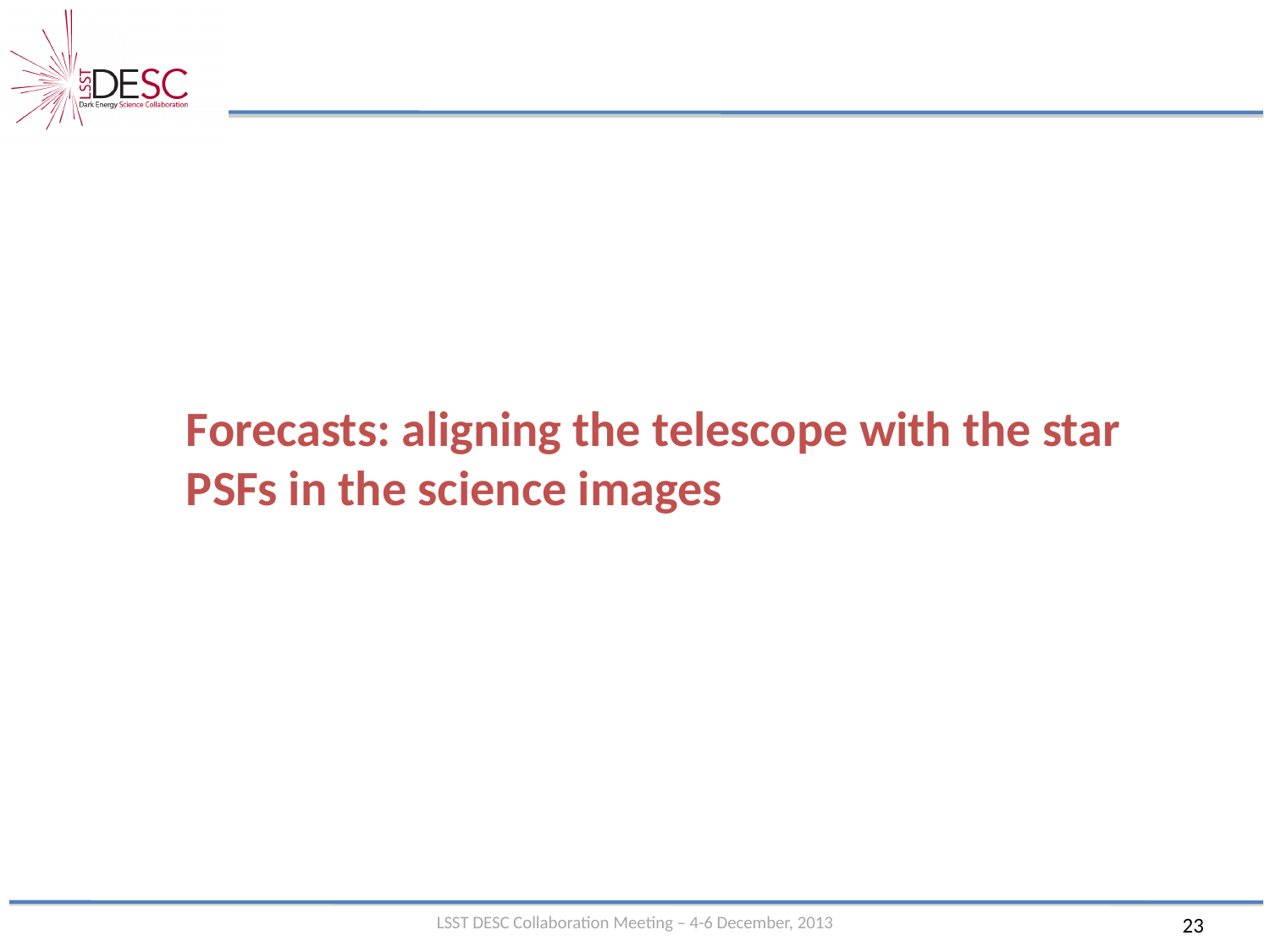

Forecasts: aligning the telescope with the star
PSFs in the science images